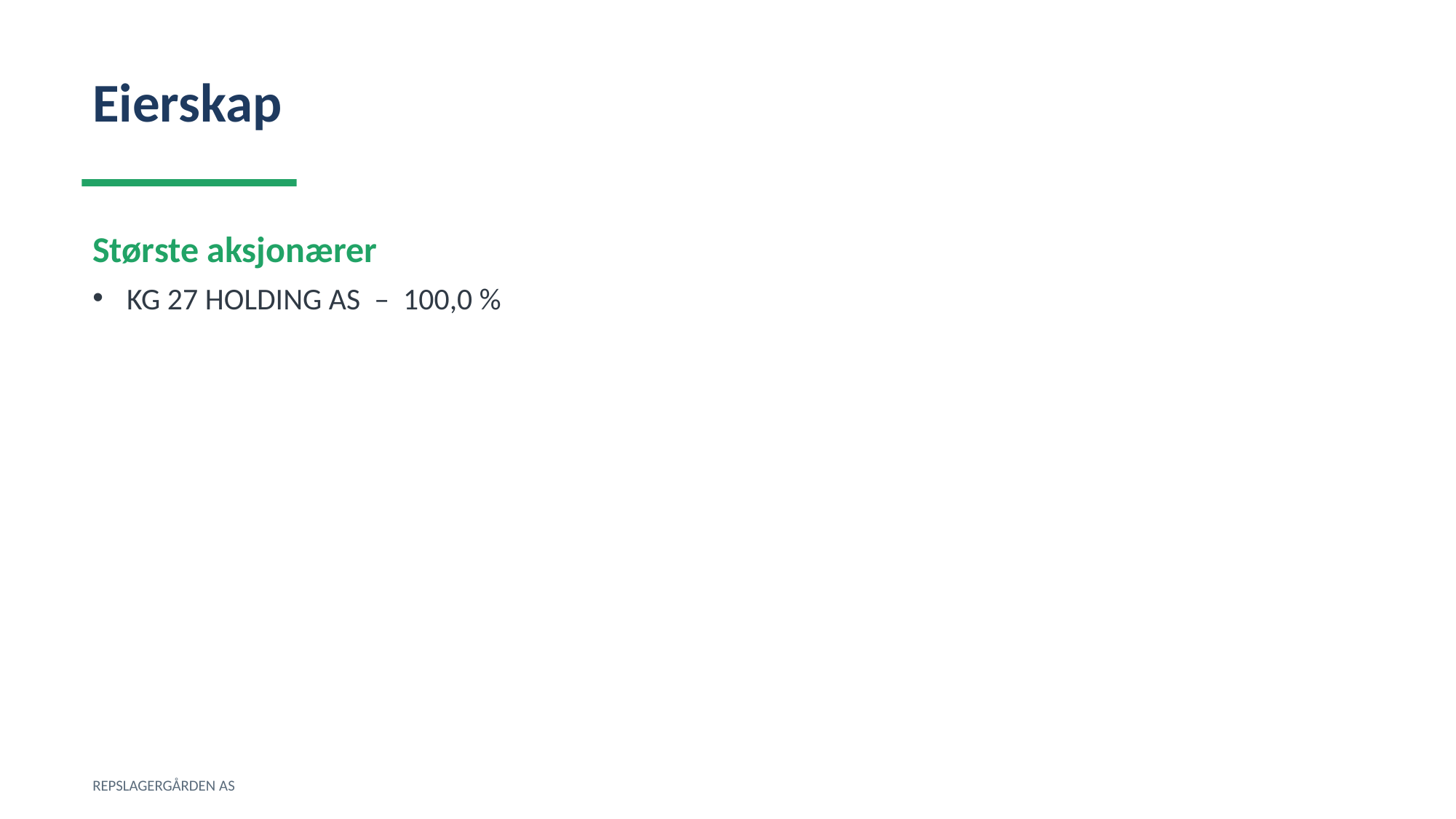

Eierskap

Største aksjonærer
KG 27 HOLDING AS  –  100,0 %
REPSLAGERGÅRDEN AS